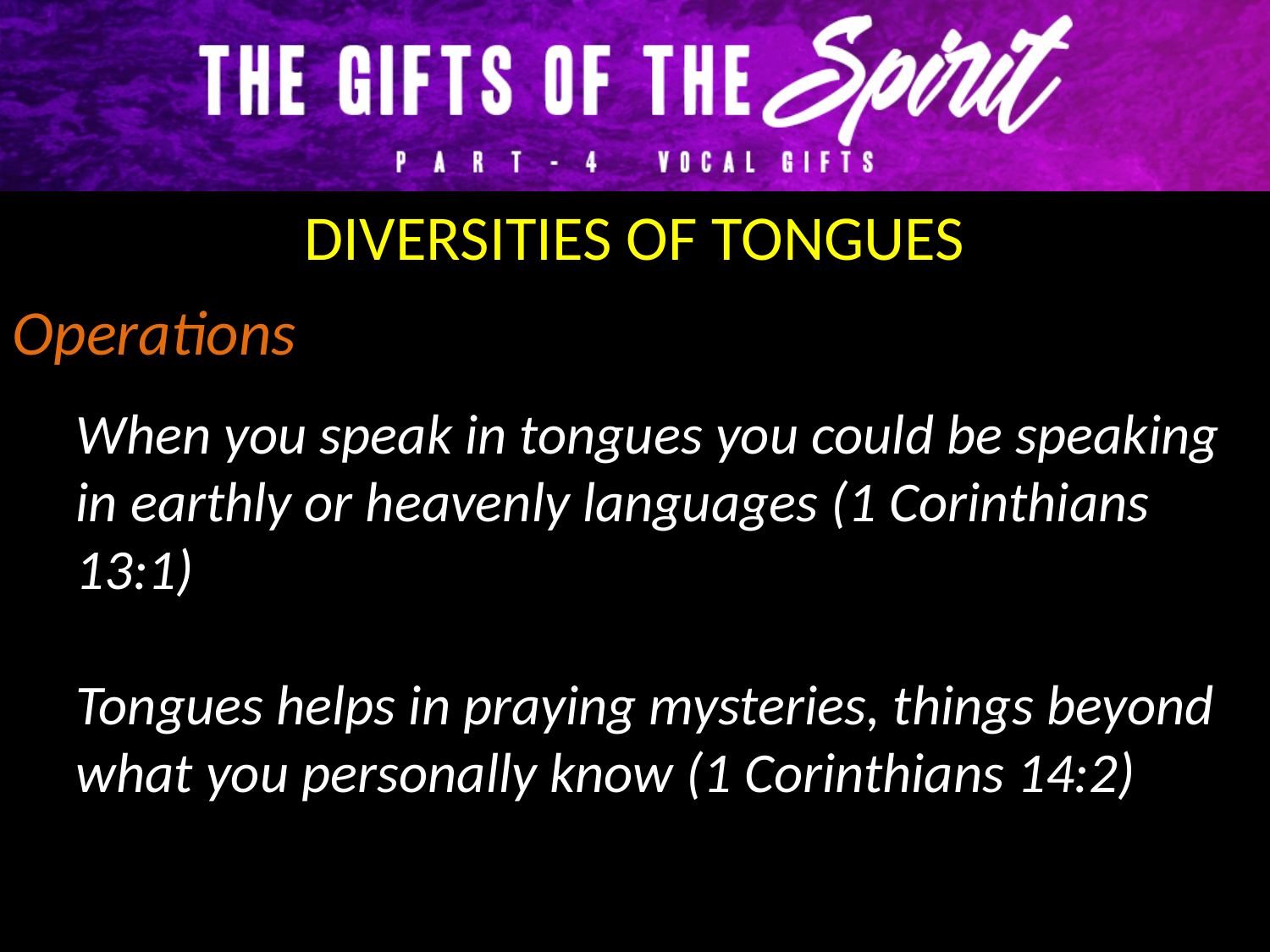

DIVERSITIES OF TONGUES
Operations
When you speak in tongues you could be speaking in earthly or heavenly languages (1 Corinthians 13:1)

Tongues helps in praying mysteries, things beyond what you personally know (1 Corinthians 14:2)